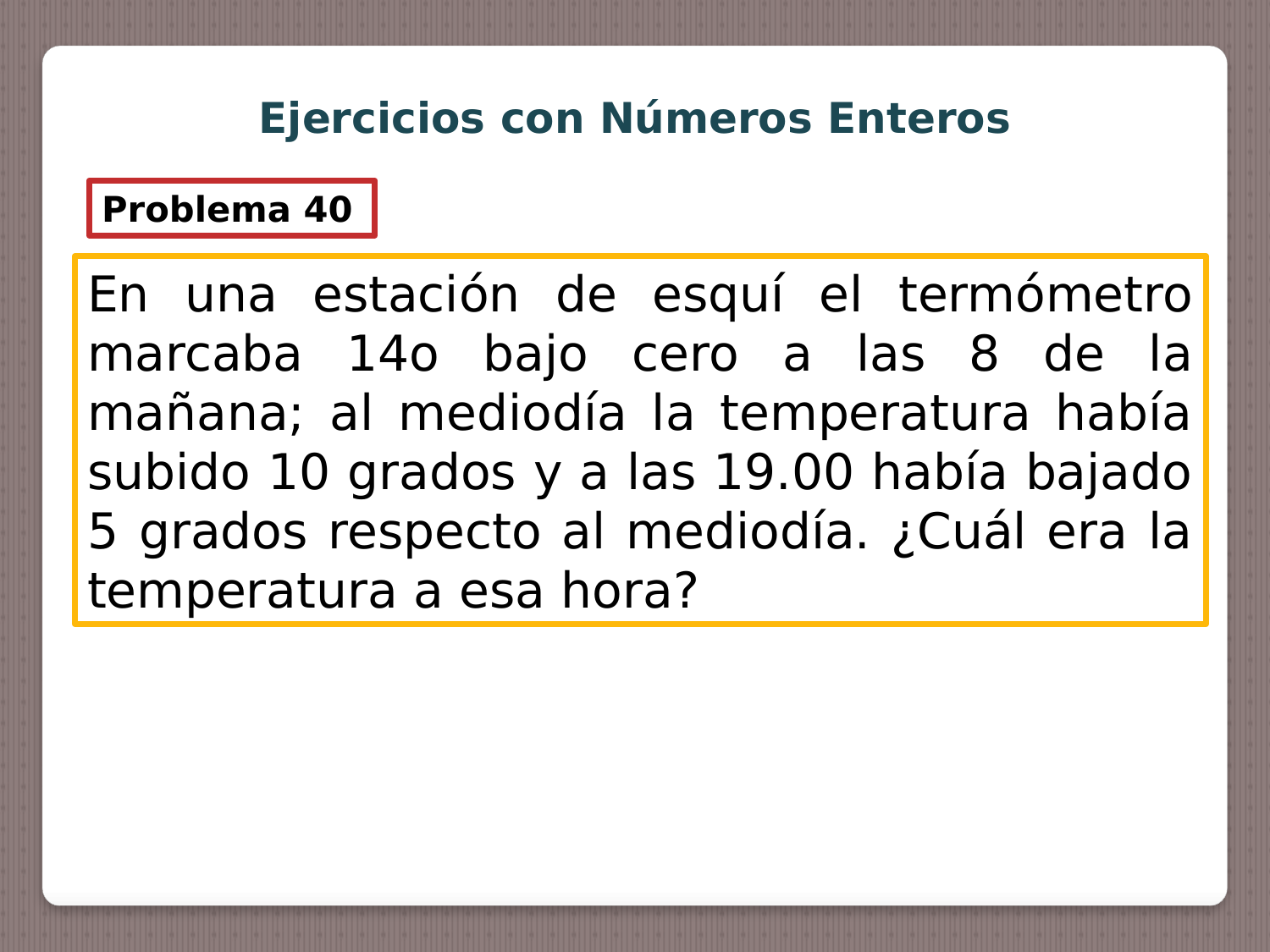

Ejercicios con Números Enteros
Problema 40
En una estación de esquí el termómetro marcaba 14o bajo cero a las 8 de la mañana; al mediodía la temperatura había subido 10 grados y a las 19.00 había bajado 5 grados respecto al mediodía. ¿Cuál era la temperatura a esa hora?